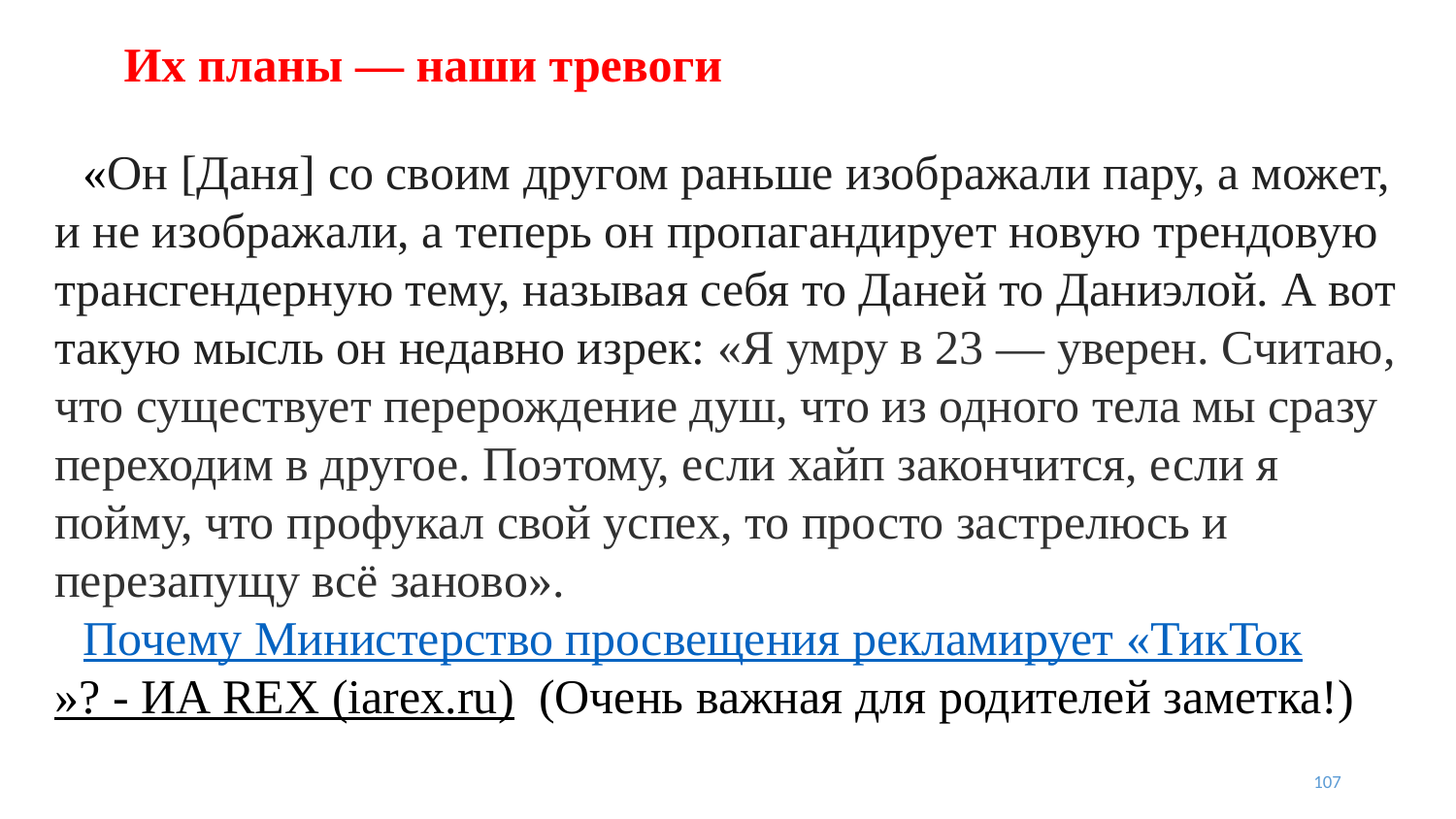

# Их планы — наши тревоги
«Он [Даня] со своим другом раньше изображали пару, а может, и не изображали, а теперь он пропагандирует новую трендовую трансгендерную тему, называя себя то Даней то Даниэлой. А вот такую мысль он недавно изрек: «Я умру в 23 — уверен. Считаю, что существует перерождение душ, что из одного тела мы сразу переходим в другое. Поэтому, если хайп закончится, если я пойму, что профукал свой успех, то просто застрелюсь и перезапущу всё заново».
Почему Министерство просвещения рекламирует «ТикТок»? - ИА REX (iarex.ru)  (Очень важная для родителей заметка!)
107